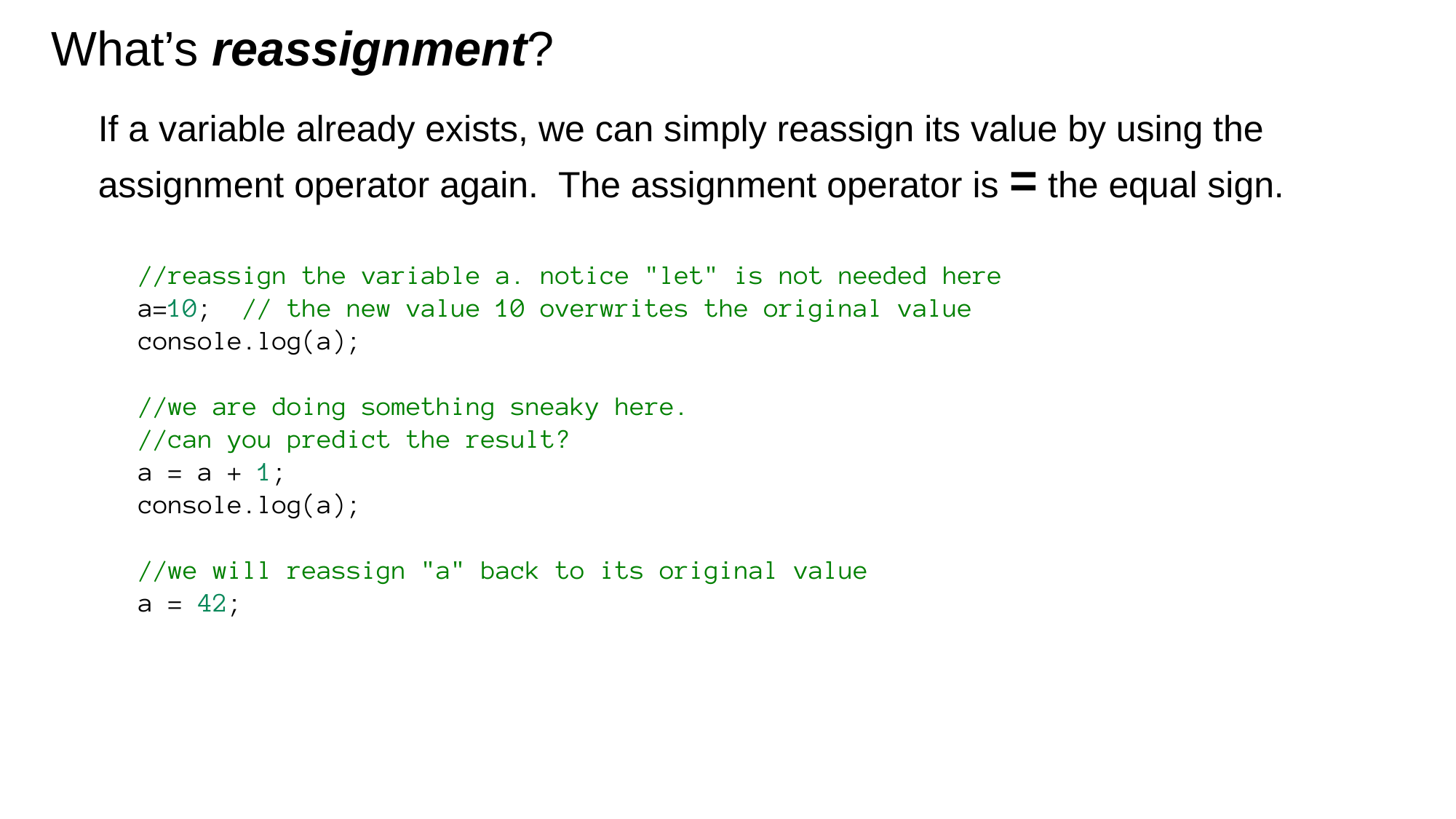

# What’s reassignment?
If a variable already exists, we can simply reassign its value by using the assignment operator again.  The assignment operator is = the equal sign.
//reassign the variable a. notice "let" is not needed here
a=10;  // the new value 10 overwrites the original value
console.log(a);

//we are doing something sneaky here.
//can you predict the result?
a = a + 1;
console.log(a);
//we will reassign "a" back to its original value
a = 42;